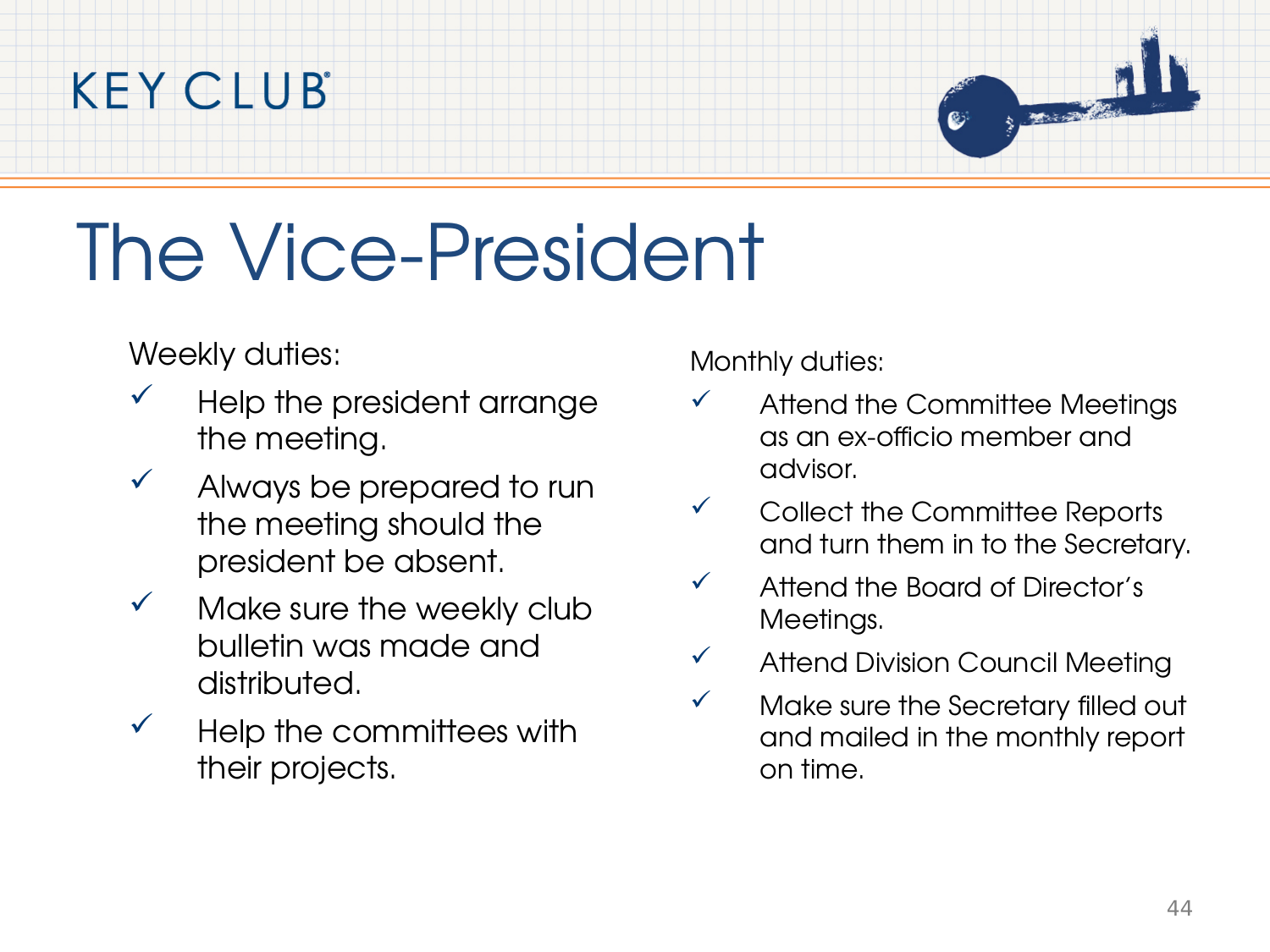

# The Vice-President
Weekly duties:
Help the president arrange the meeting.
Always be prepared to run the meeting should the president be absent.
Make sure the weekly club bulletin was made and distributed.
Help the committees with their projects.

Monthly duties:
Attend the Committee Meetings as an ex-officio member and advisor.
Collect the Committee Reports and turn them in to the Secretary.
Attend the Board of Director’s Meetings.
Attend Division Council Meeting
Make sure the Secretary filled out and mailed in the monthly report on time.

44